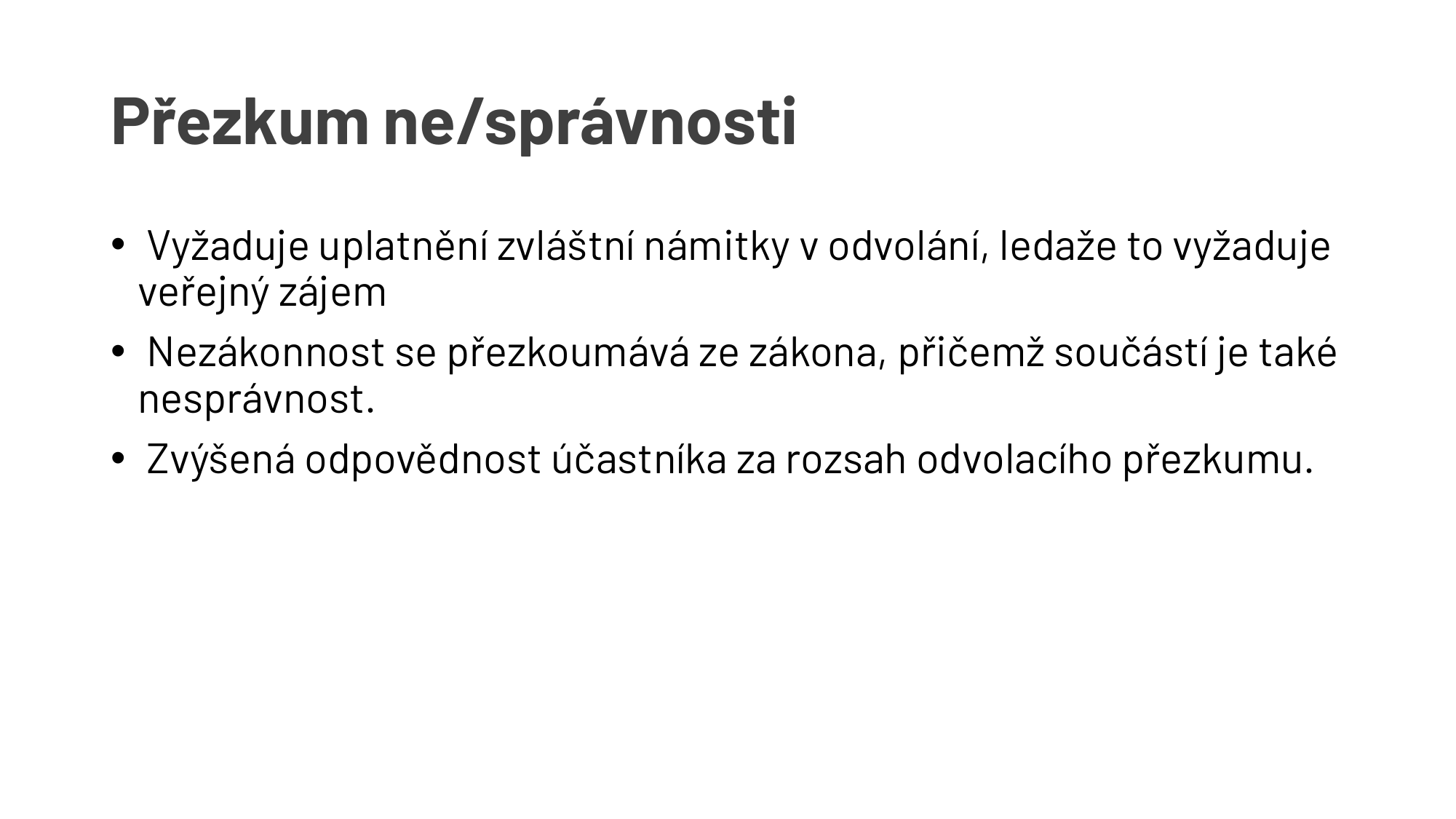

# Přezkum ne/správnosti
 Vyžaduje uplatnění zvláštní námitky v odvolání, ledaže to vyžaduje veřejný zájem
 Nezákonnost se přezkoumává ze zákona, přičemž součástí je také nesprávnost.
 Zvýšená odpovědnost účastníka za rozsah odvolacího přezkumu.